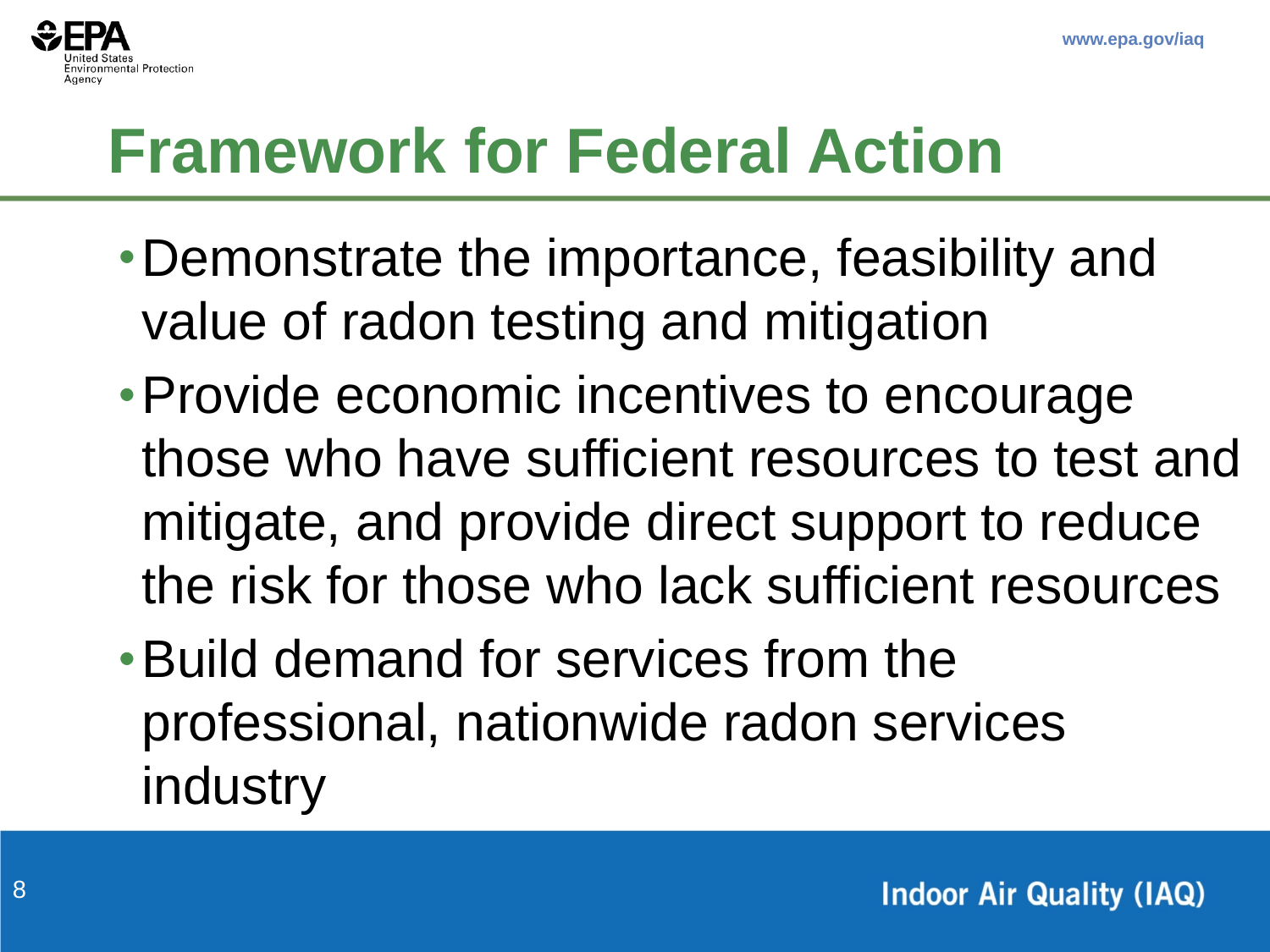

# Framework for Federal Action
Demonstrate the importance, feasibility and value of radon testing and mitigation
Provide economic incentives to encourage those who have sufficient resources to test and mitigate, and provide direct support to reduce the risk for those who lack sufficient resources
Build demand for services from the professional, nationwide radon services industry